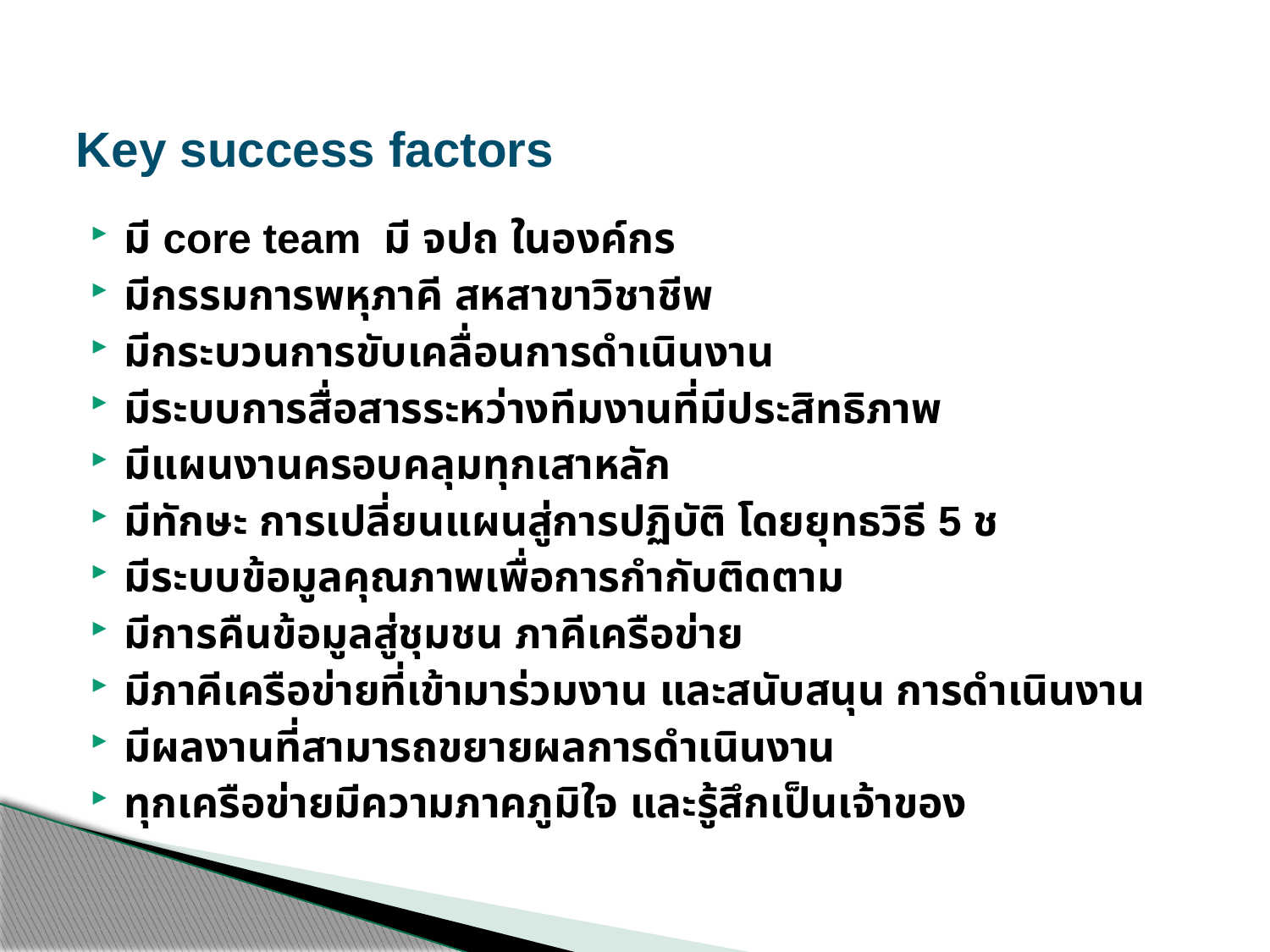

# Key success factors
มี core team  มี จปถ ในองค์กร
มีกรรมการพหุภาคี สหสาขาวิชาชีพ
มีกระบวนการขับเคลื่อนการดำเนินงาน
มีระบบการสื่อสารระหว่างทีมงานที่มีประสิทธิภาพ
มีแผนงานครอบคลุมทุกเสาหลัก
มีทักษะ การเปลี่ยนแผนสู่การปฏิบัติ โดยยุทธวิธี 5 ช
มีระบบข้อมูลคุณภาพเพื่อการกำกับติดตาม
มีการคืนข้อมูลสู่ชุมชน ภาคีเครือข่าย
มีภาคีเครือข่ายที่เข้ามาร่วมงาน และสนับสนุน การดำเนินงาน
มีผลงานที่สามารถขยายผลการดำเนินงาน
ทุกเครือข่ายมีความภาคภูมิใจ และรู้สึกเป็นเจ้าของ